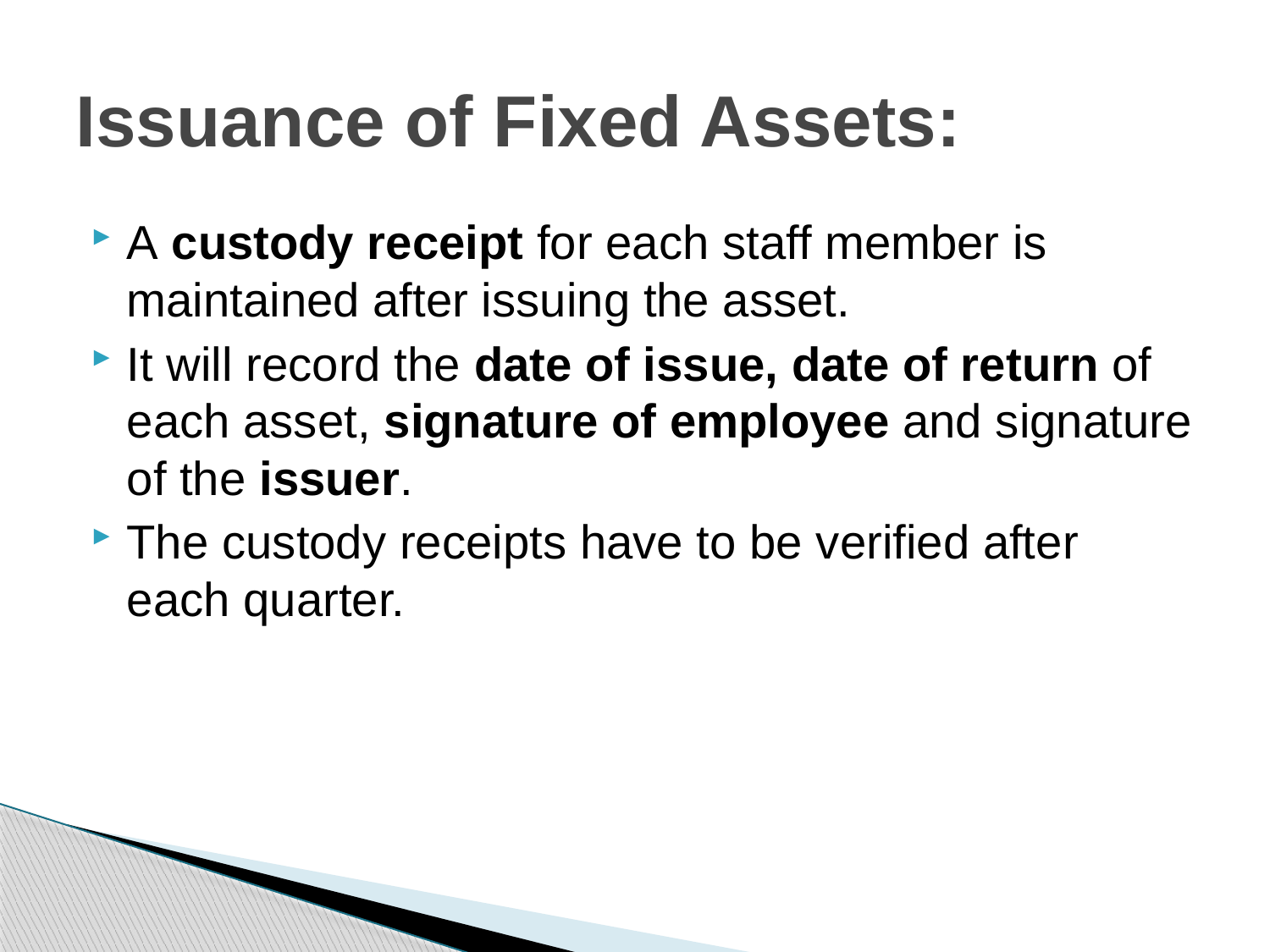

# Issuance of Fixed Assets:
A custody receipt for each staff member is maintained after issuing the asset.
It will record the date of issue, date of return of each asset, signature of employee and signature of the issuer.
The custody receipts have to be verified after each quarter.